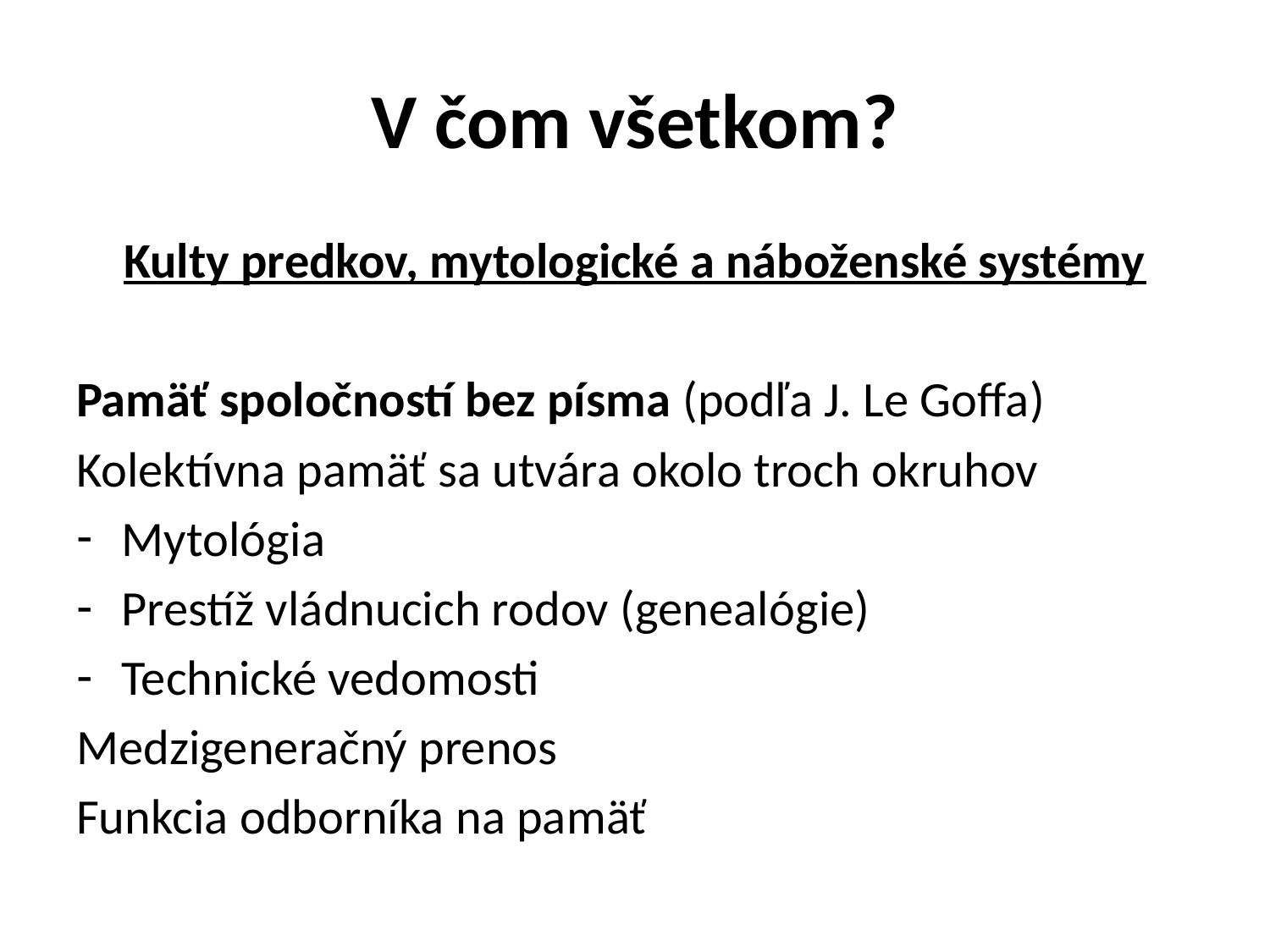

# V čom všetkom?
Kulty predkov, mytologické a náboženské systémy

Pamäť spoločností bez písma (podľa J. Le Goffa)
Kolektívna pamäť sa utvára okolo troch okruhov
Mytológia
Prestíž vládnucich rodov (genealógie)
Technické vedomosti
Medzigeneračný prenos
Funkcia odborníka na pamäť